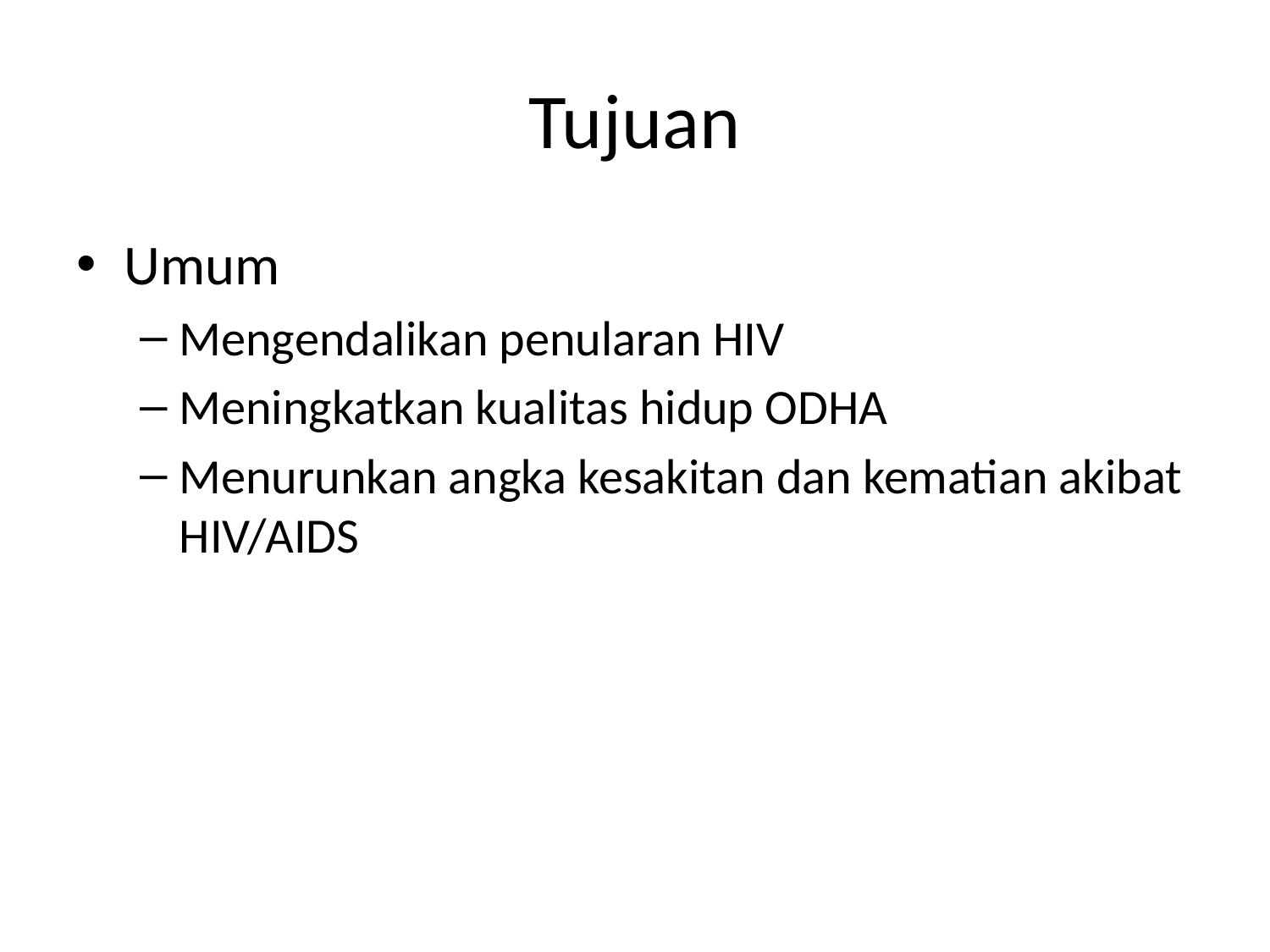

# Tujuan
Umum
Mengendalikan penularan HIV
Meningkatkan kualitas hidup ODHA
Menurunkan angka kesakitan dan kematian akibat HIV/AIDS